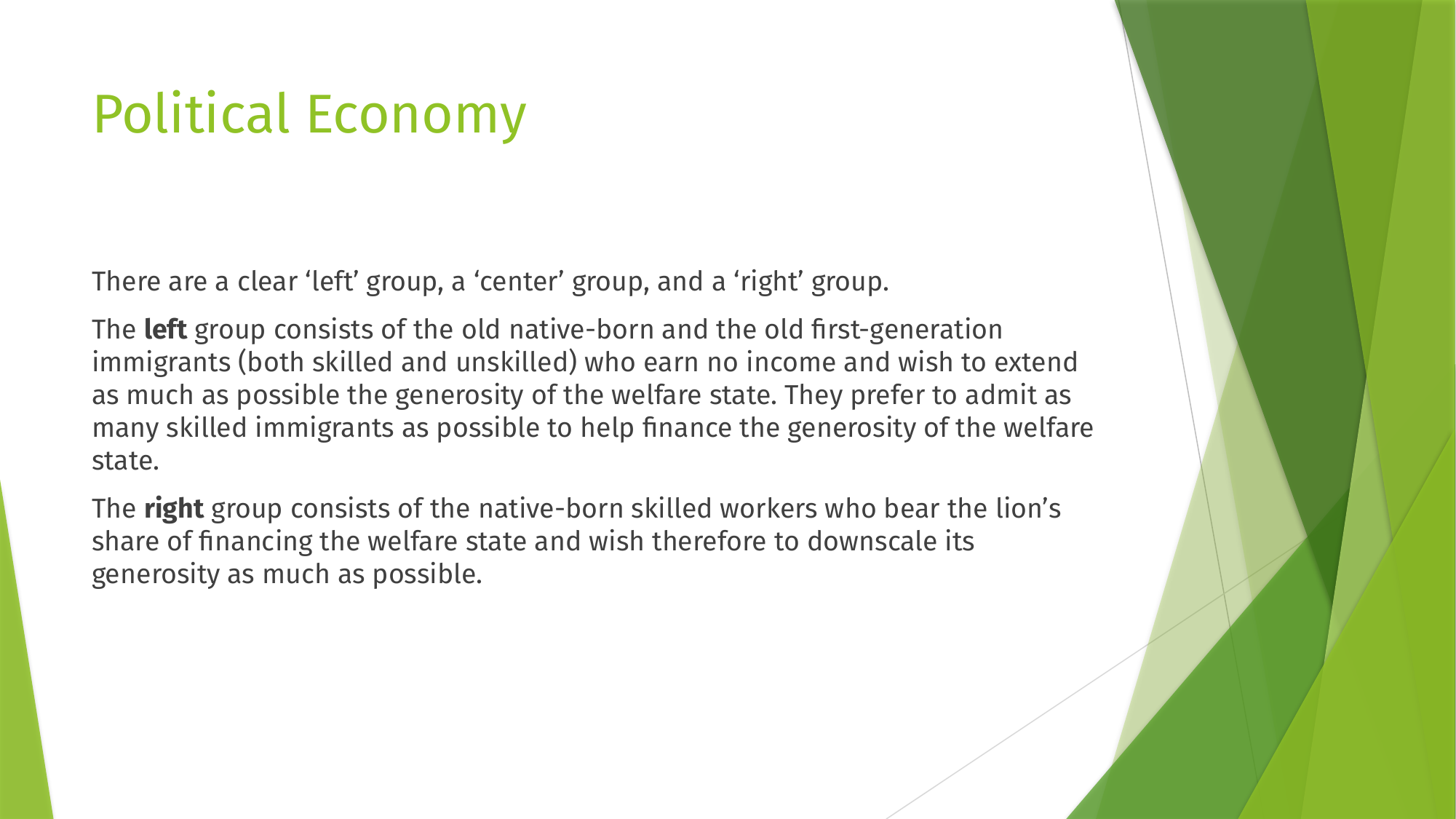

# Political Economy
There are a clear ‘left’ group, a ‘center’ group, and a ‘right’ group.
The left group consists of the old native-born and the old first-generation immigrants (both skilled and unskilled) who earn no income and wish to extend as much as possible the generosity of the welfare state. They prefer to admit as many skilled immigrants as possible to help finance the generosity of the welfare state.
The right group consists of the native-born skilled workers who bear the lion’s share of financing the welfare state and wish therefore to downscale its generosity as much as possible.